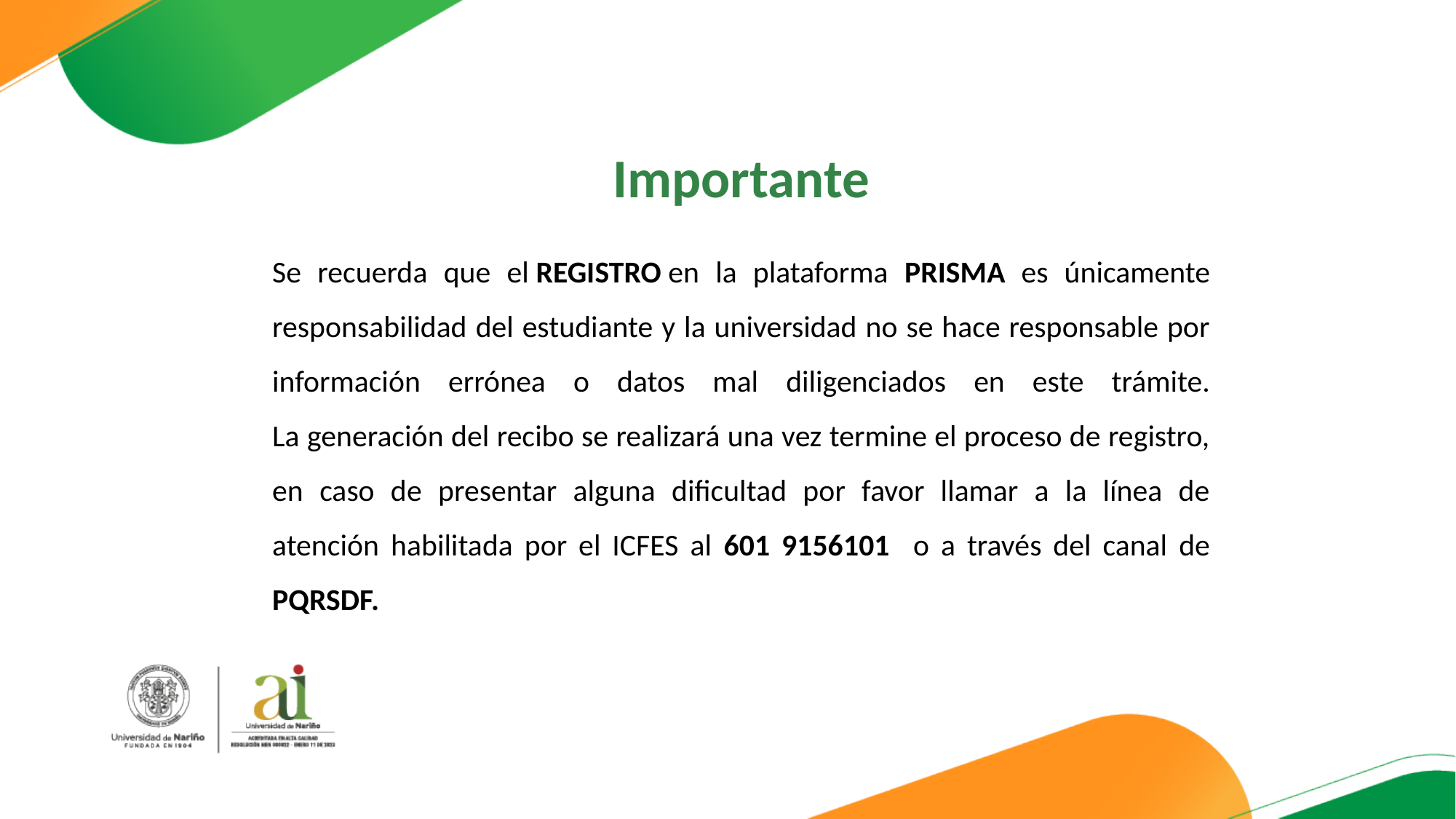

Importante
Se recuerda que el REGISTRO en la plataforma PRISMA es únicamente responsabilidad del estudiante y la universidad no se hace responsable por información errónea o datos mal diligenciados en este trámite.
La generación del recibo se realizará una vez termine el proceso de registro, en caso de presentar alguna dificultad por favor llamar a la línea de atención habilitada por el ICFES al 601 9156101  o a través del canal de PQRSDF.